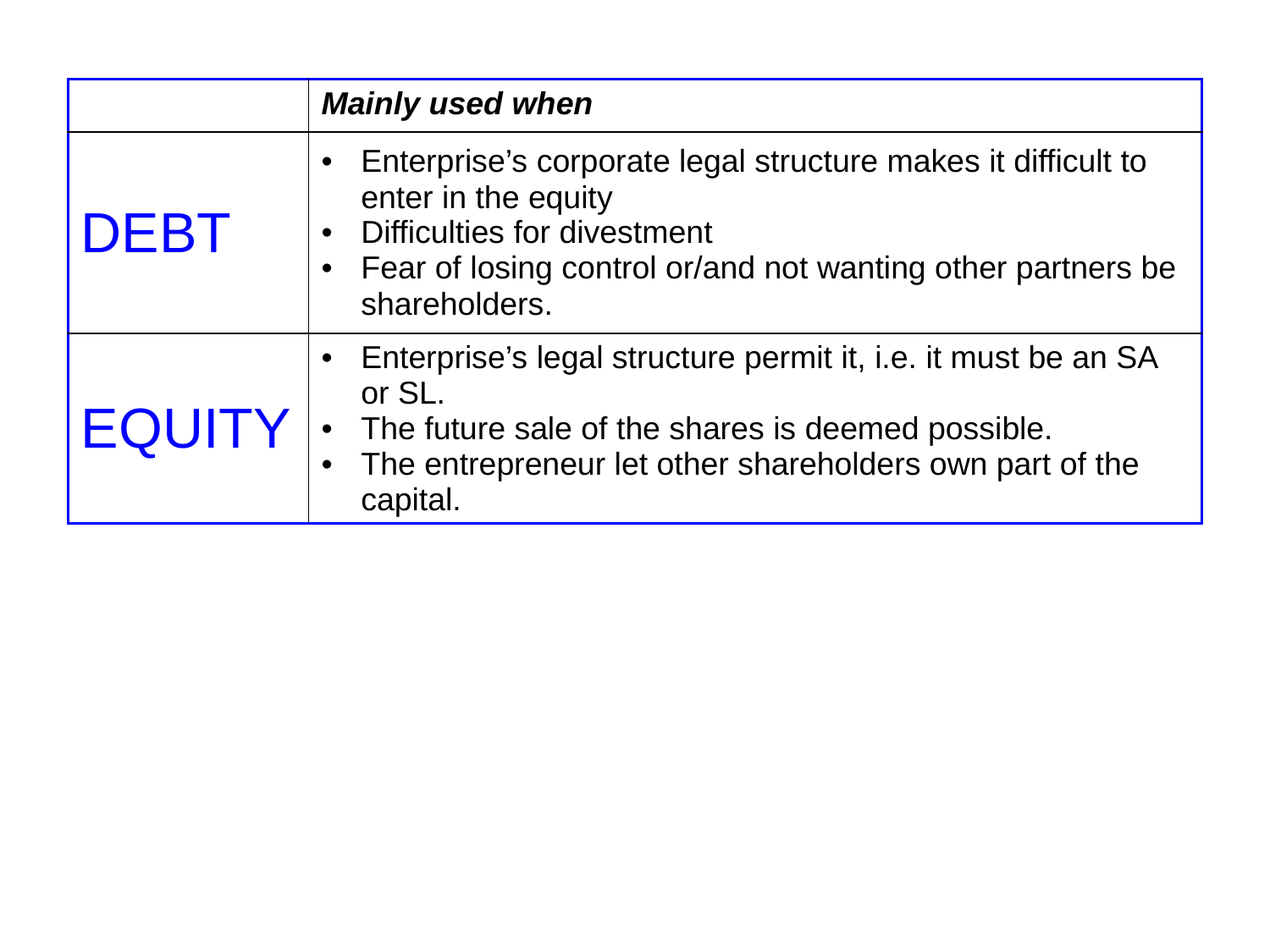

|  | Mainly used when |
| --- | --- |
| DEBT | Enterprise’s corporate legal structure makes it difficult to enter in the equity Difficulties for divestment Fear of losing control or/and not wanting other partners be shareholders. |
| EQUITY | Enterprise’s legal structure permit it, i.e. it must be an SA or SL. The future sale of the shares is deemed possible. The entrepreneur let other shareholders own part of the capital. |